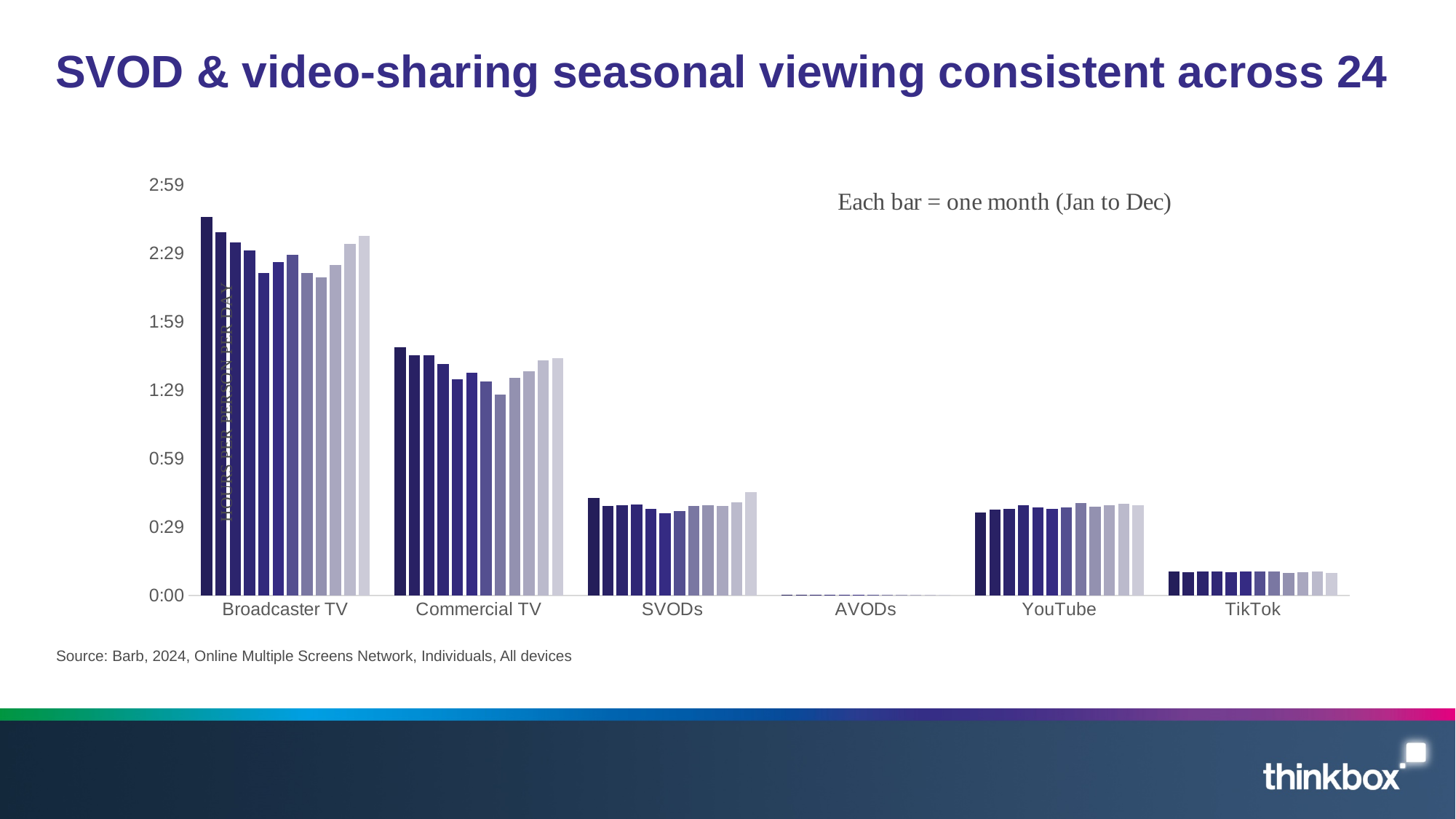

# SVOD & video-sharing seasonal viewing consistent across 24

### Chart

| Category |  |  |  |  |  |  |  |  |  |  |  |  |
|---|---|---|---|---|---|---|---|---|---|---|---|---|
| Broadcaster TV | 0.11517361111111112 | 0.11065972222222223 | 0.10761574074074073 | 0.10498842592592593 | 0.09824074074074074 | 0.10149305555555556 | 0.10369212962962963 | 0.09821759259259259 | 0.09684027777777778 | 0.10069444444444445 | 0.1070138888888889 | 0.10946759259259259 |
| Commercial TV | 0.07550925925925926 | 0.07325231481481481 | 0.07314814814814814 | 0.0705324074074074 | 0.06579861111111111 | 0.06792824074074075 | 0.06516203703703703 | 0.06121527777777778 | 0.06627314814814815 | 0.06822916666666666 | 0.07158564814814815 | 0.0722337962962963 |
| SVODs | 0.029675925925925925 | 0.02726851851851852 | 0.027592592592592592 | 0.027766203703703703 | 0.026296296296296297 | 0.025104166666666667 | 0.02564814814814815 | 0.0271875 | 0.027407407407407408 | 0.027349537037037037 | 0.02829861111111111 | 0.03153935185185185 |
| AVODs | 0.00020833333333333335 | 0.00018518518518518518 | 0.00019675925925925926 | 0.00018518518518518518 | 0.00016203703703703703 | 0.00020833333333333335 | 0.0002199074074074074 | 0.00017361111111111112 | 0.00017361111111111112 | 0.00020833333333333335 | 0.00024305555555555555 | 0.00030092592592592595 |
| YouTube | 0.025243055555555557 | 0.02607638888888889 | 0.026284722222222223 | 0.027453703703703702 | 0.02675925925925926 | 0.02648148148148148 | 0.026747685185185187 | 0.02824074074074074 | 0.027002314814814816 | 0.027546296296296298 | 0.027962962962962964 | 0.02738425925925926 |
| TikTok | 0.00730324074074074 | 0.0071643518518518514 | 0.007337962962962963 | 0.007256944444444444 | 0.007152777777777778 | 0.007222222222222222 | 0.007268518518518519 | 0.007372685185185185 | 0.006967592592592593 | 0.007141203703703703 | 0.007222222222222222 | 0.0068865740740740745 |
Source: Barb, 2024, Online Multiple Screens Network, Individuals, All devices